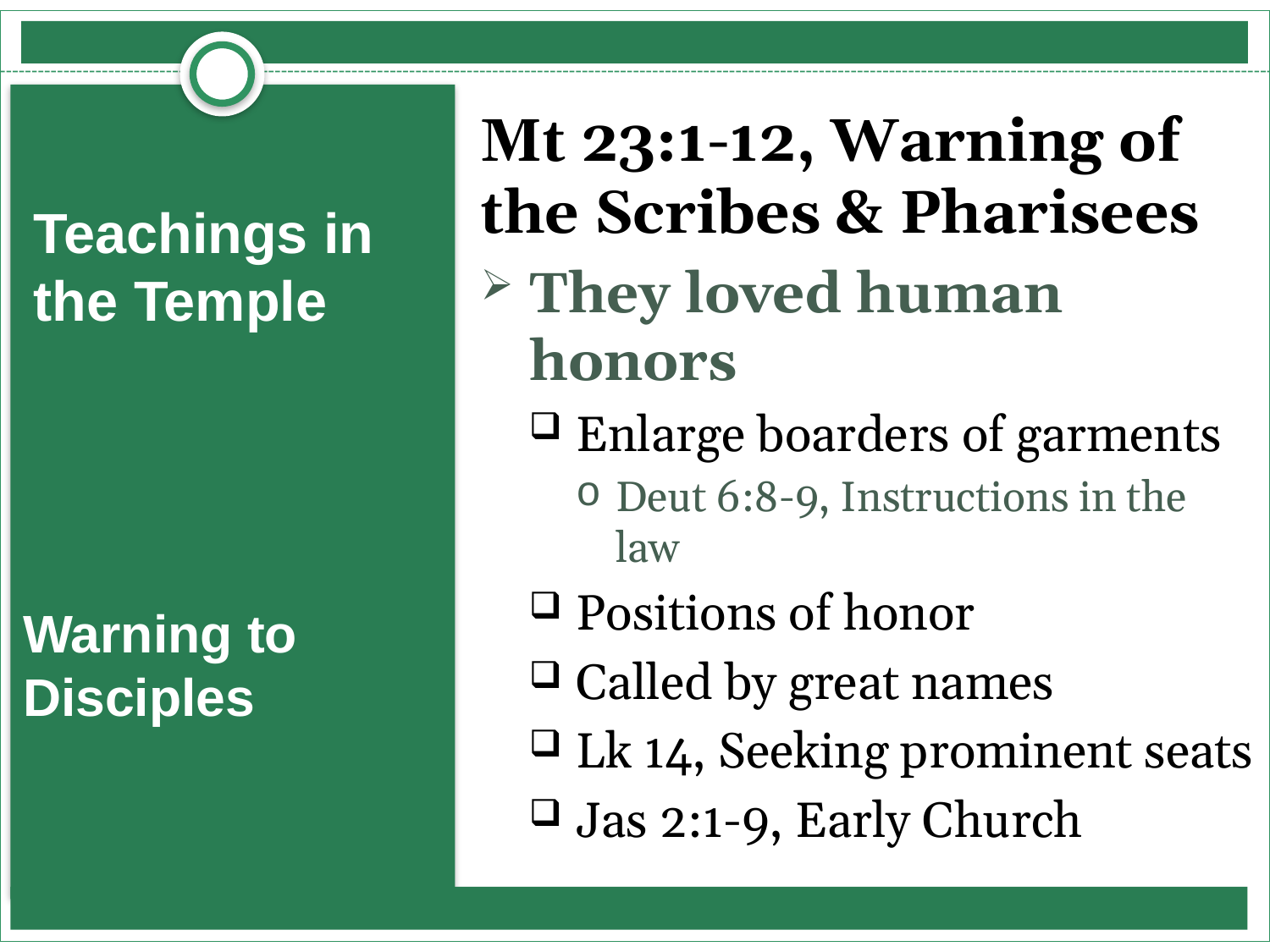

Mt 23:1-12, Warning of the Scribes & Pharisees
They loved human honors
Enlarge boarders of garments
Deut 6:8-9, Instructions in the law
Positions of honor
Called by great names
Lk 14, Seeking prominent seats
Jas 2:1-9, Early Church
# Teachings in the Temple
Warning to Disciples